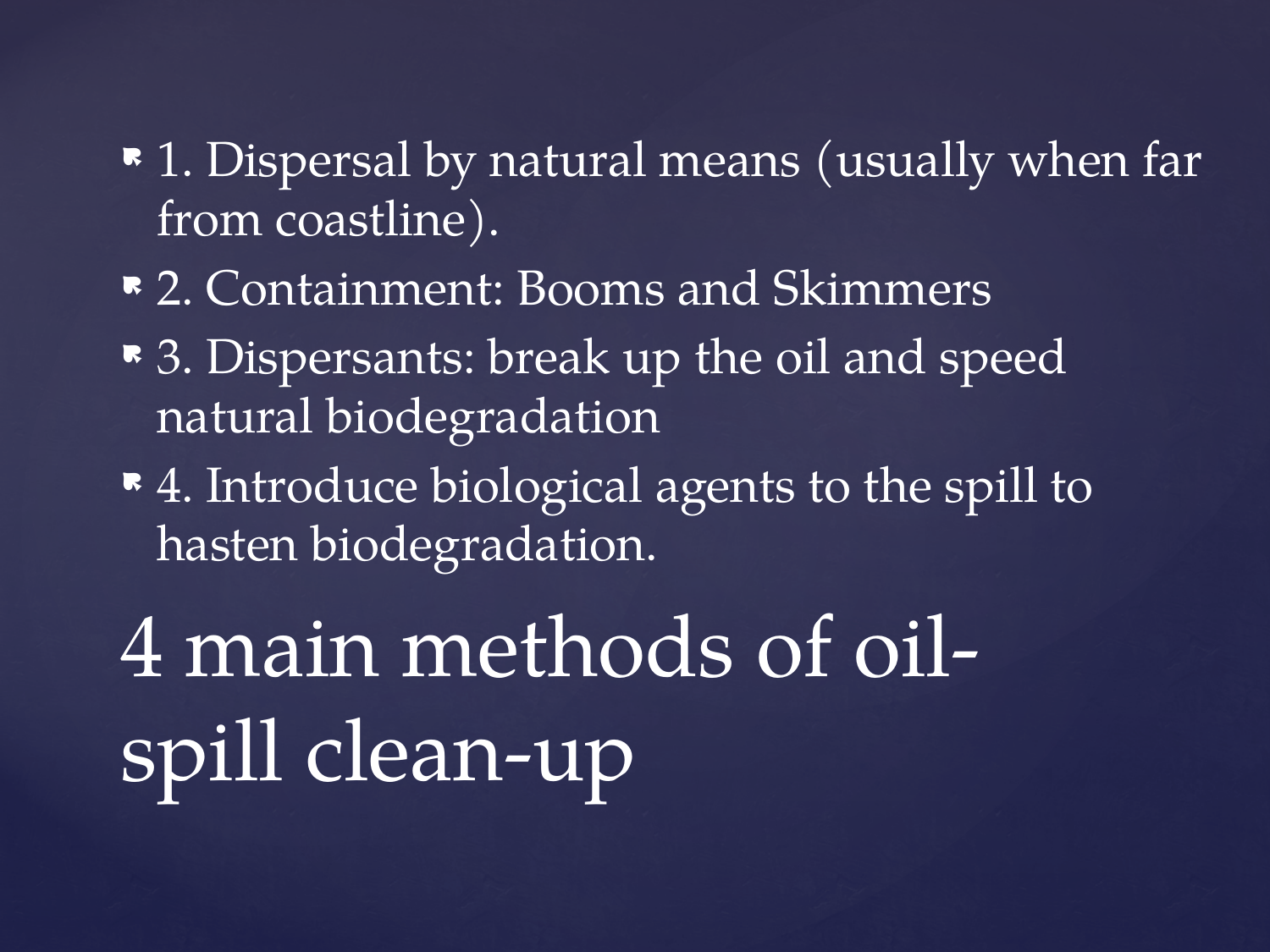

1. Dispersal by natural means (usually when far from coastline).
2. Containment: Booms and Skimmers
3. Dispersants: break up the oil and speed natural biodegradation
4. Introduce biological agents to the spill to hasten biodegradation.
# 4 main methods of oil-spill clean-up